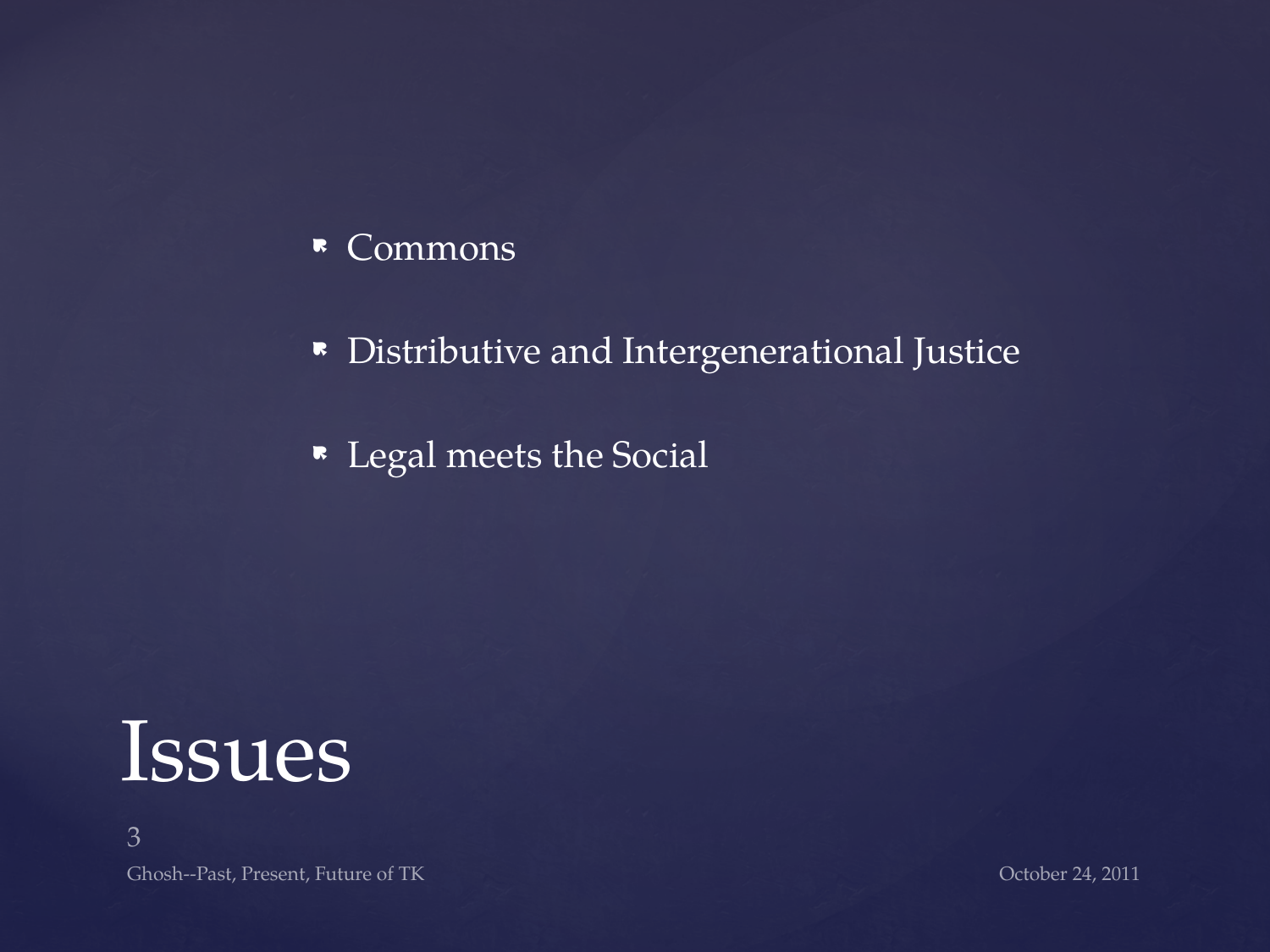

Commons

Distributive and Intergenerational Justice

Legal meets the Social
# Issues
3
Ghosh--Past, Present, Future of TK
October 24, 2011